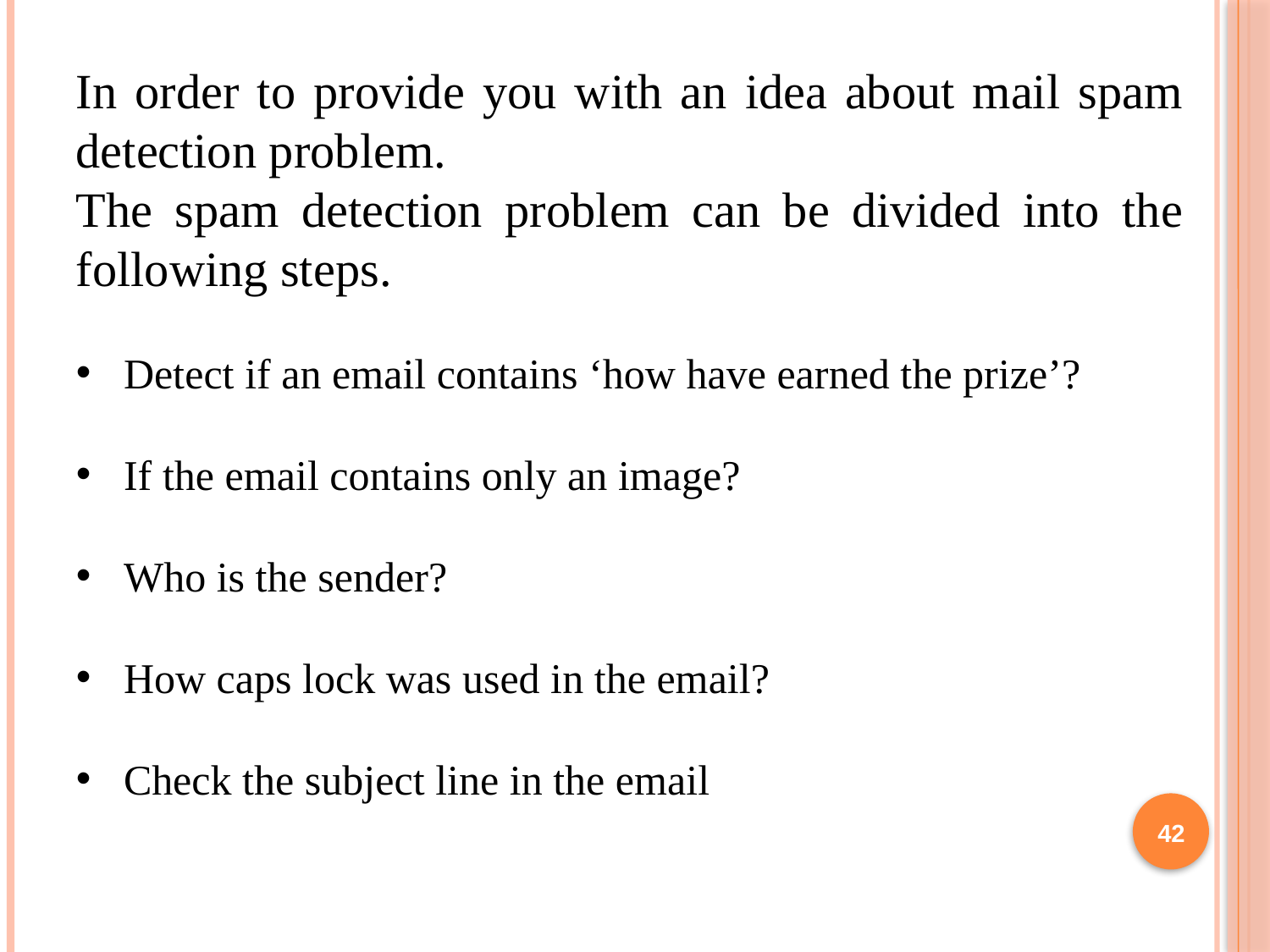

In order to provide you with an idea about mail spam detection problem.
The spam detection problem can be divided into the following steps.
Detect if an email contains ‘how have earned the prize’?
If the email contains only an image?
Who is the sender?
How caps lock was used in the email?
Check the subject line in the email
42